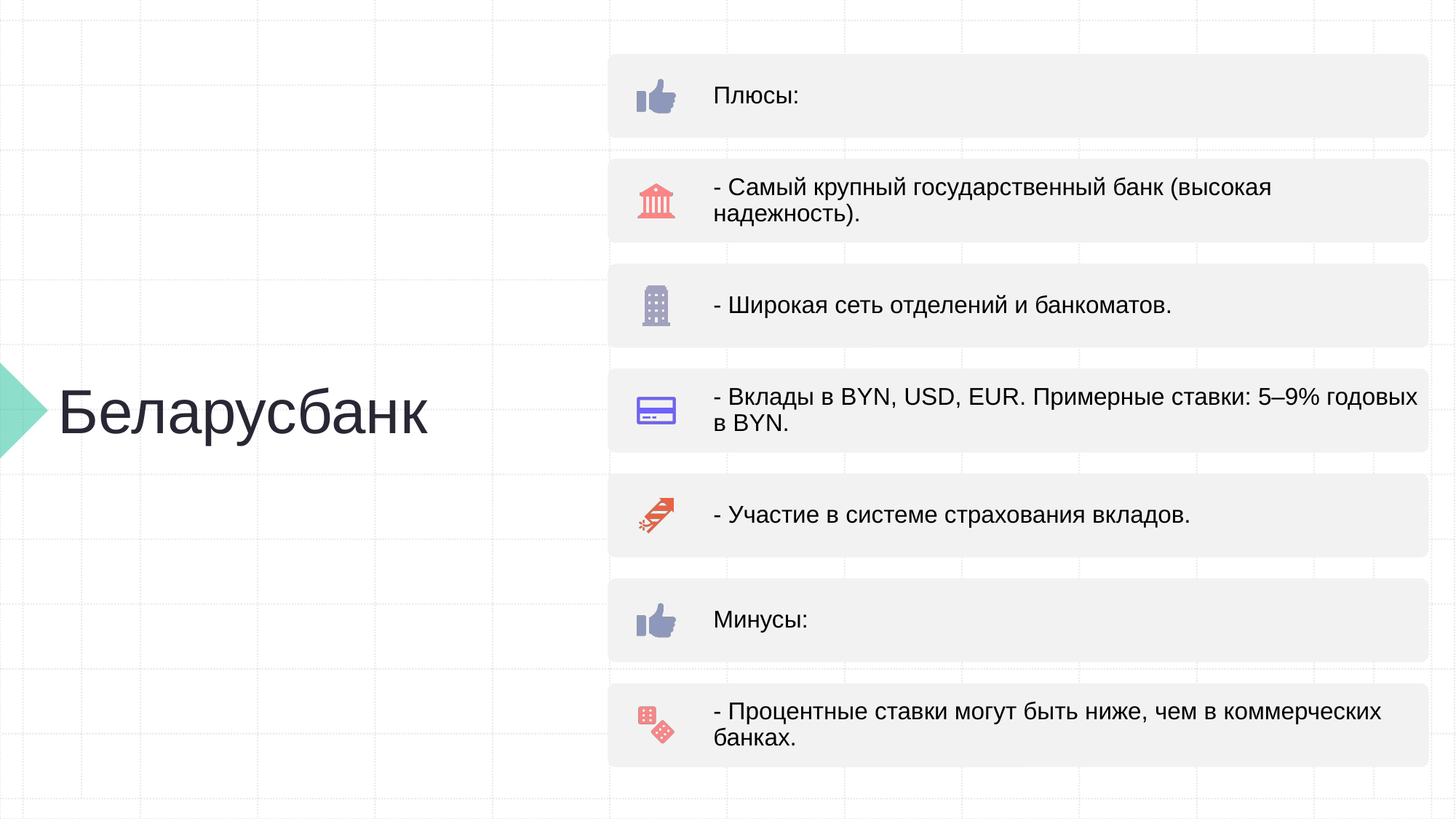

Плюсы:
- Самый крупный государственный банк (высокая надежность).
- Широкая сеть отделений и банкоматов.
- Вклады в BYN, USD, EUR. Примерные ставки: 5–9% годовых в BYN.
- Участие в системе страхования вкладов.
Минусы:
- Процентные ставки могут быть ниже, чем в коммерческих банках.
# Беларусбанк